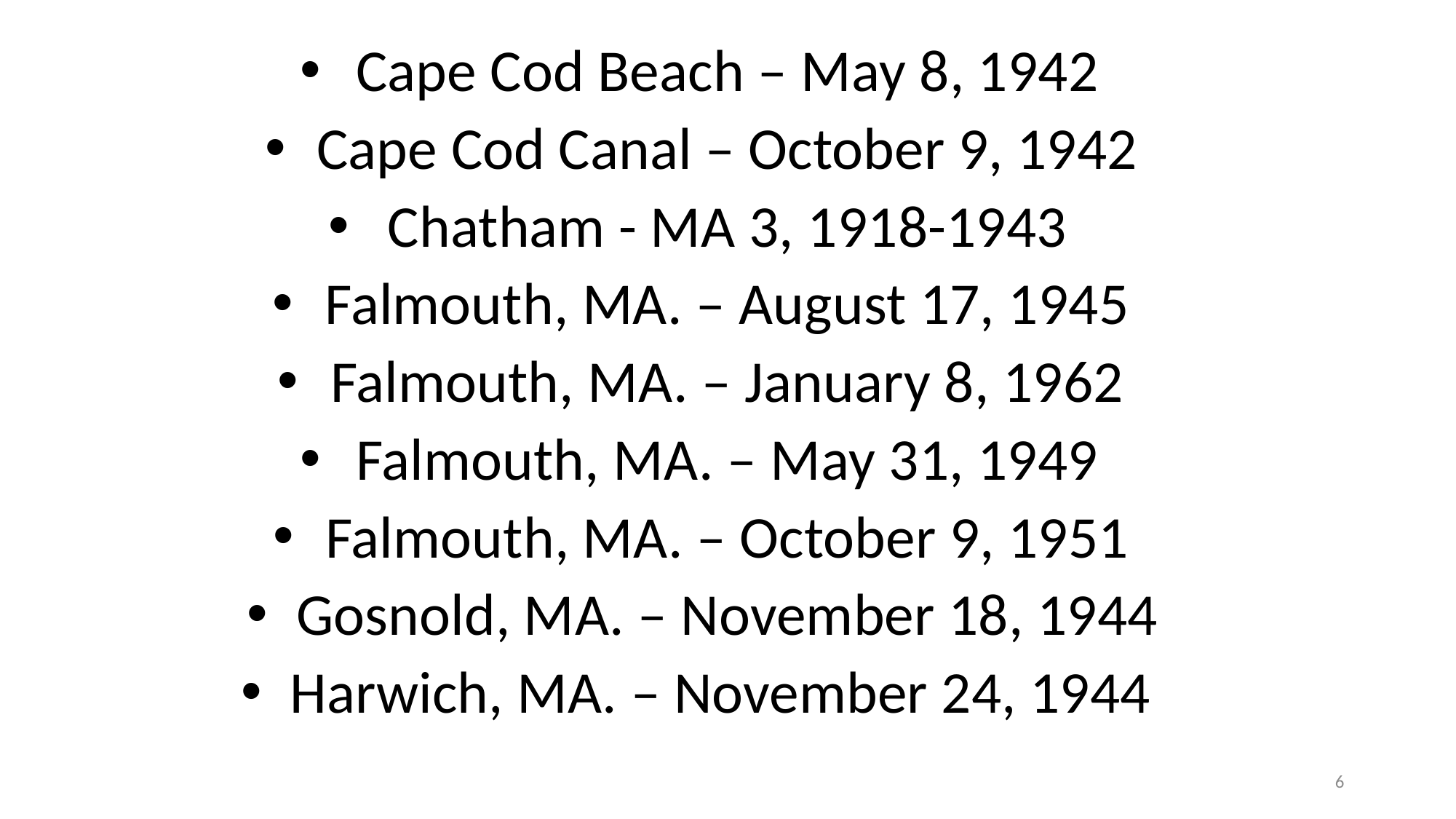

Cape Cod Beach – May 8, 1942
Cape Cod Canal – October 9, 1942
Chatham - MA 3, 1918-1943
Falmouth, MA. – August 17, 1945
Falmouth, MA. – January 8, 1962
Falmouth, MA. – May 31, 1949
Falmouth, MA. – October 9, 1951
Gosnold, MA. – November 18, 1944
Harwich, MA. – November 24, 1944

6